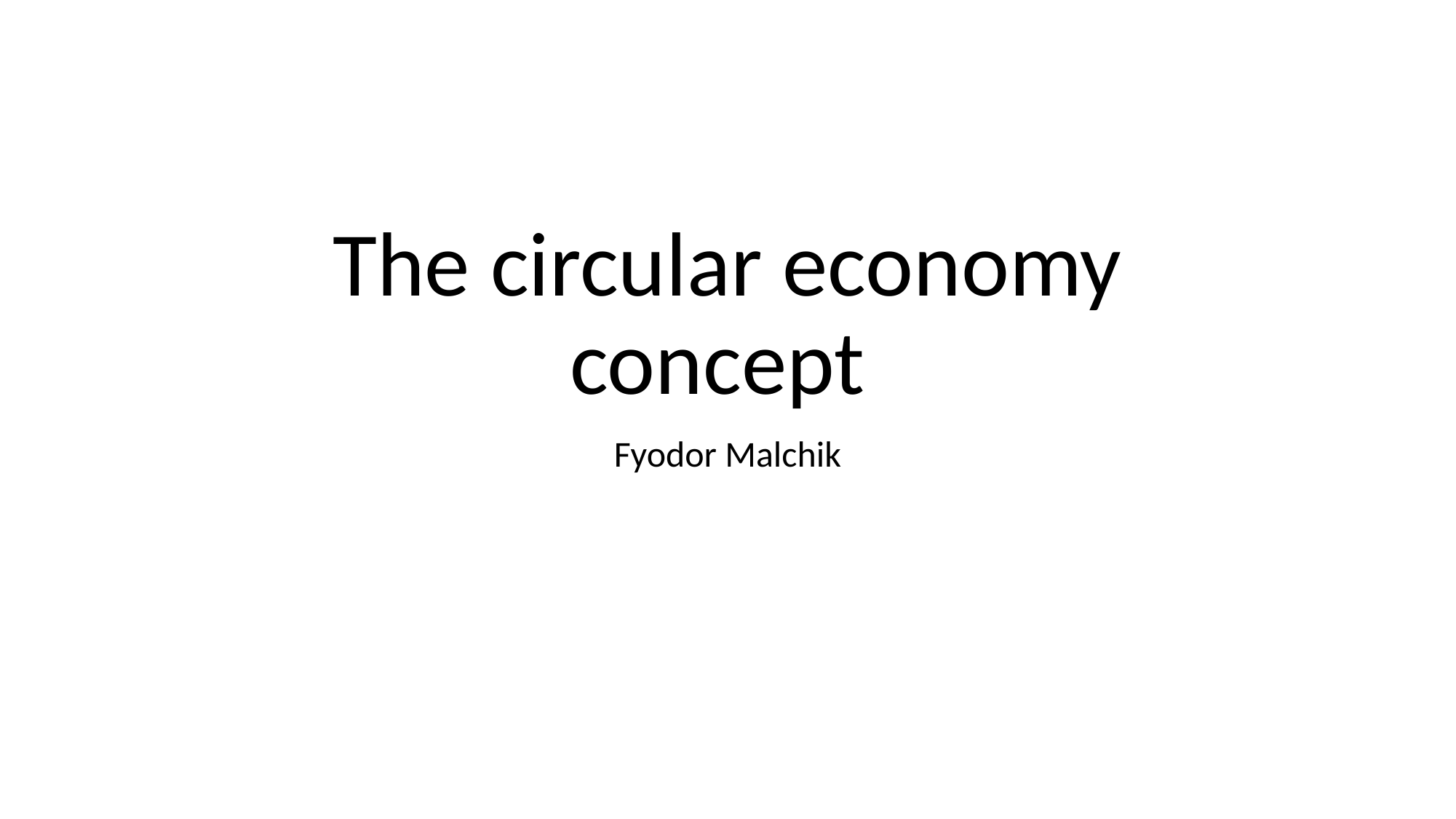

# The circular economy concept
Fyodor Malchik